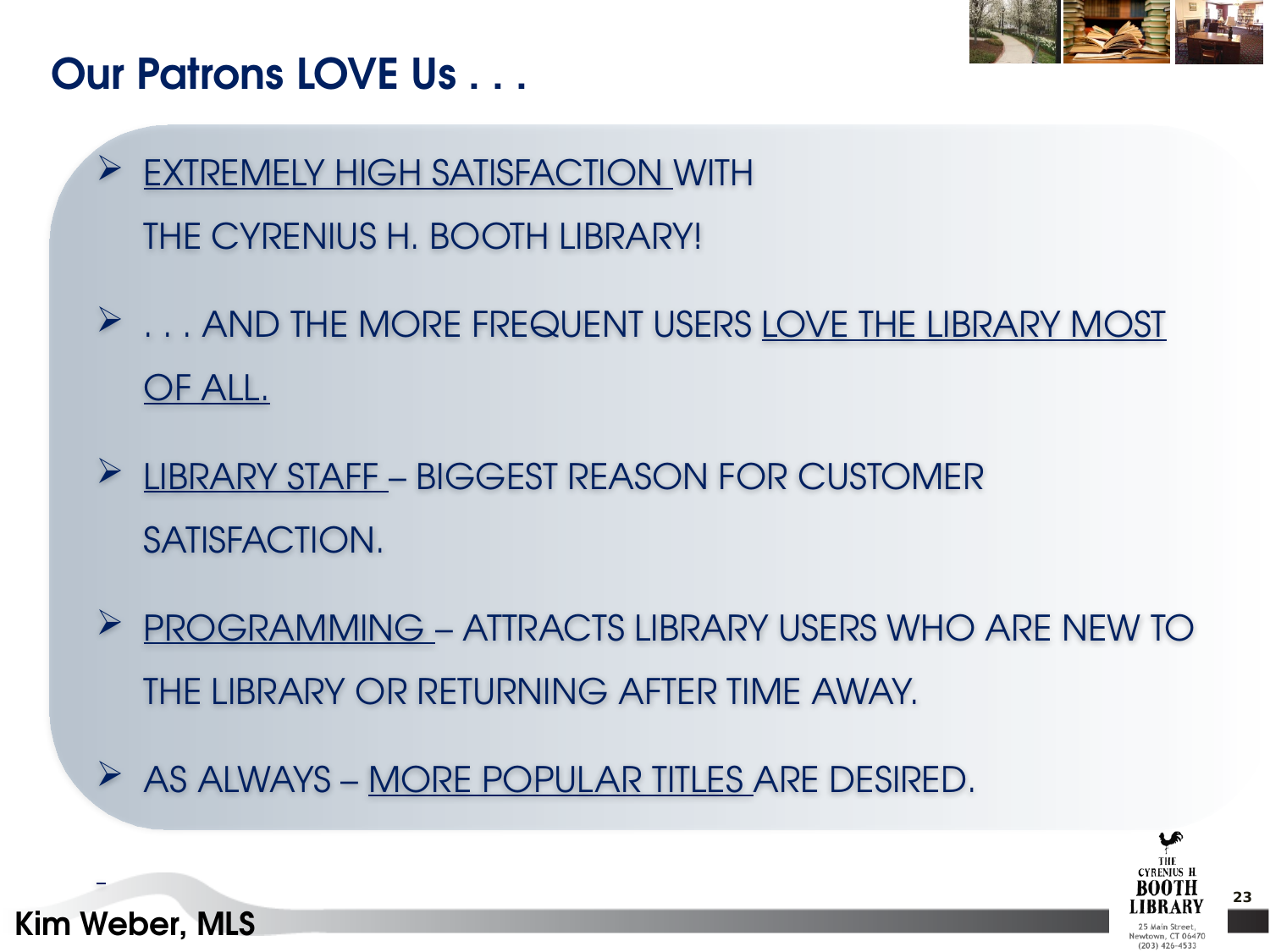

# Our Patrons LOVE Us . . .

EXTREMELY HIGH SATISFACTION WITH
THE CYRENIUS H. BOOTH LIBRARY!
. . . AND THE MORE FREQUENT USERS LOVE THE LIBRARY MOST OF ALL.
LIBRARY STAFF – BIGGEST REASON FOR CUSTOMER SATISFACTION.
PROGRAMMING – ATTRACTS LIBRARY USERS WHO ARE NEW TO THE LIBRARY OR RETURNING AFTER TIME AWAY.
AS ALWAYS – MORE POPULAR TITLES ARE DESIRED.